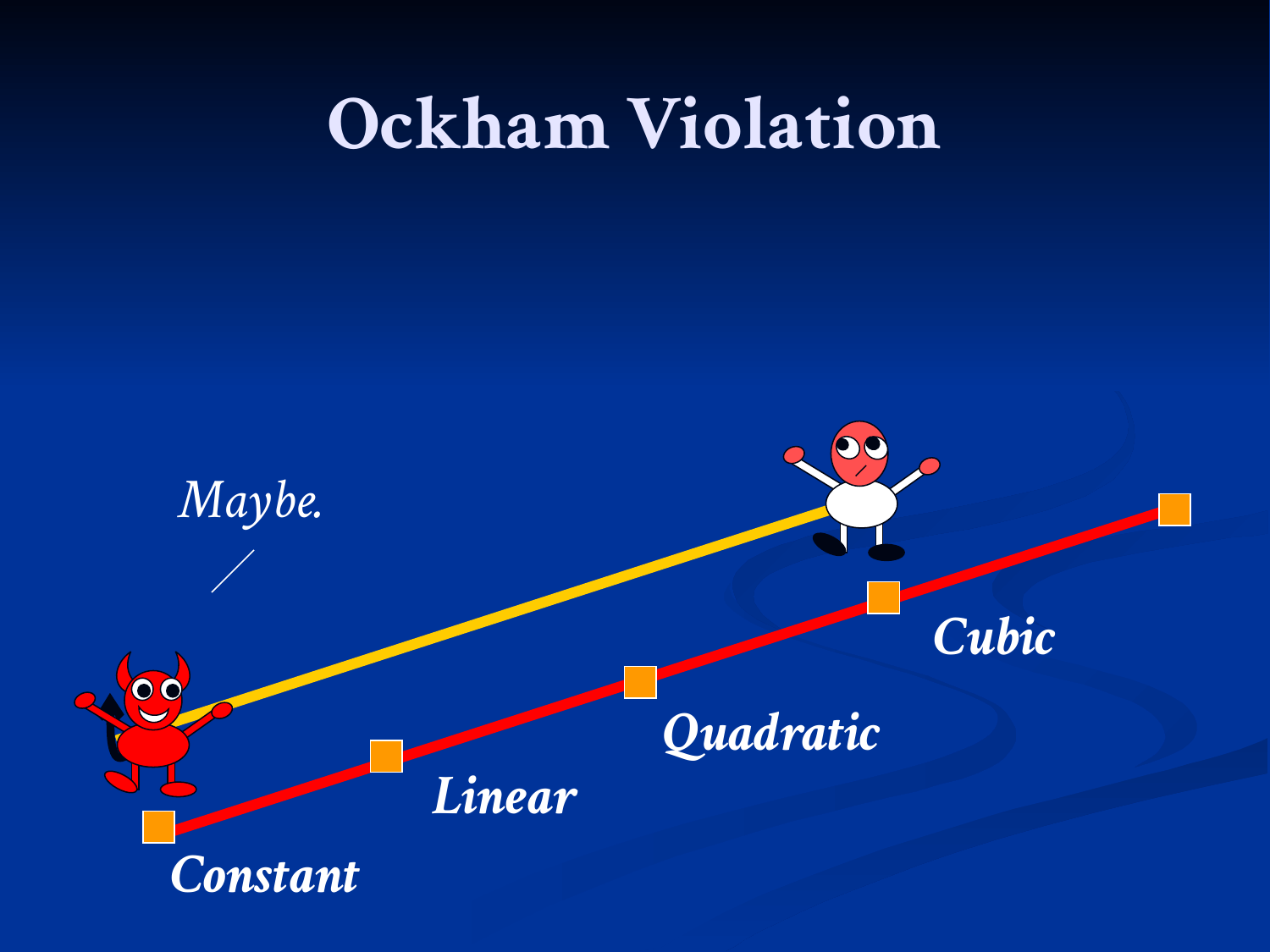

# Ockham Violation

Maybe.

Cubic

Quadratic

Linear

Constant